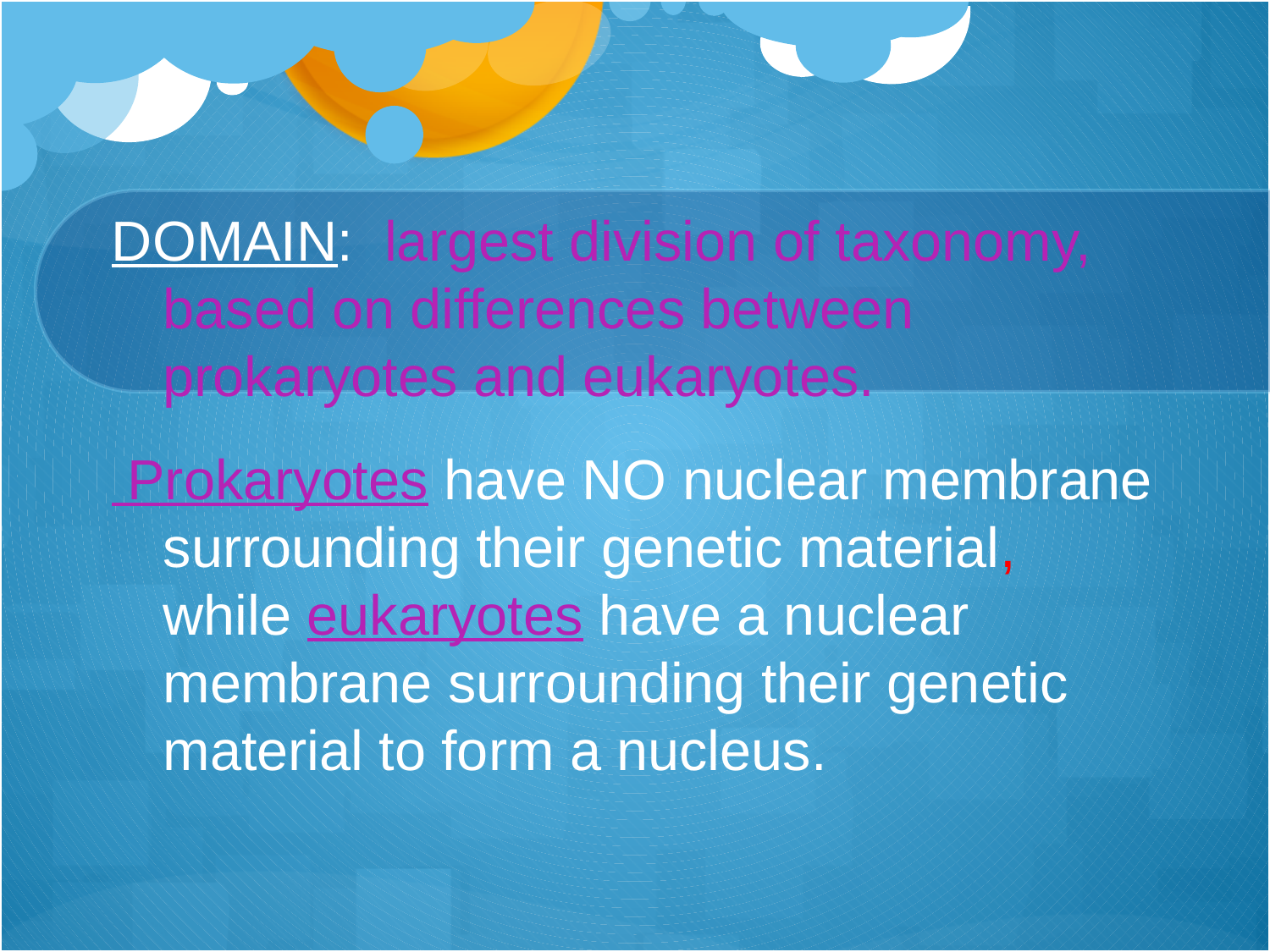

DOMAIN:  largest division of taxonomy, based on differences between prokaryotes and eukaryotes.
 Prokaryotes have NO nuclear membrane surrounding their genetic material, while eukaryotes have a nuclear membrane surrounding their genetic material to form a nucleus.